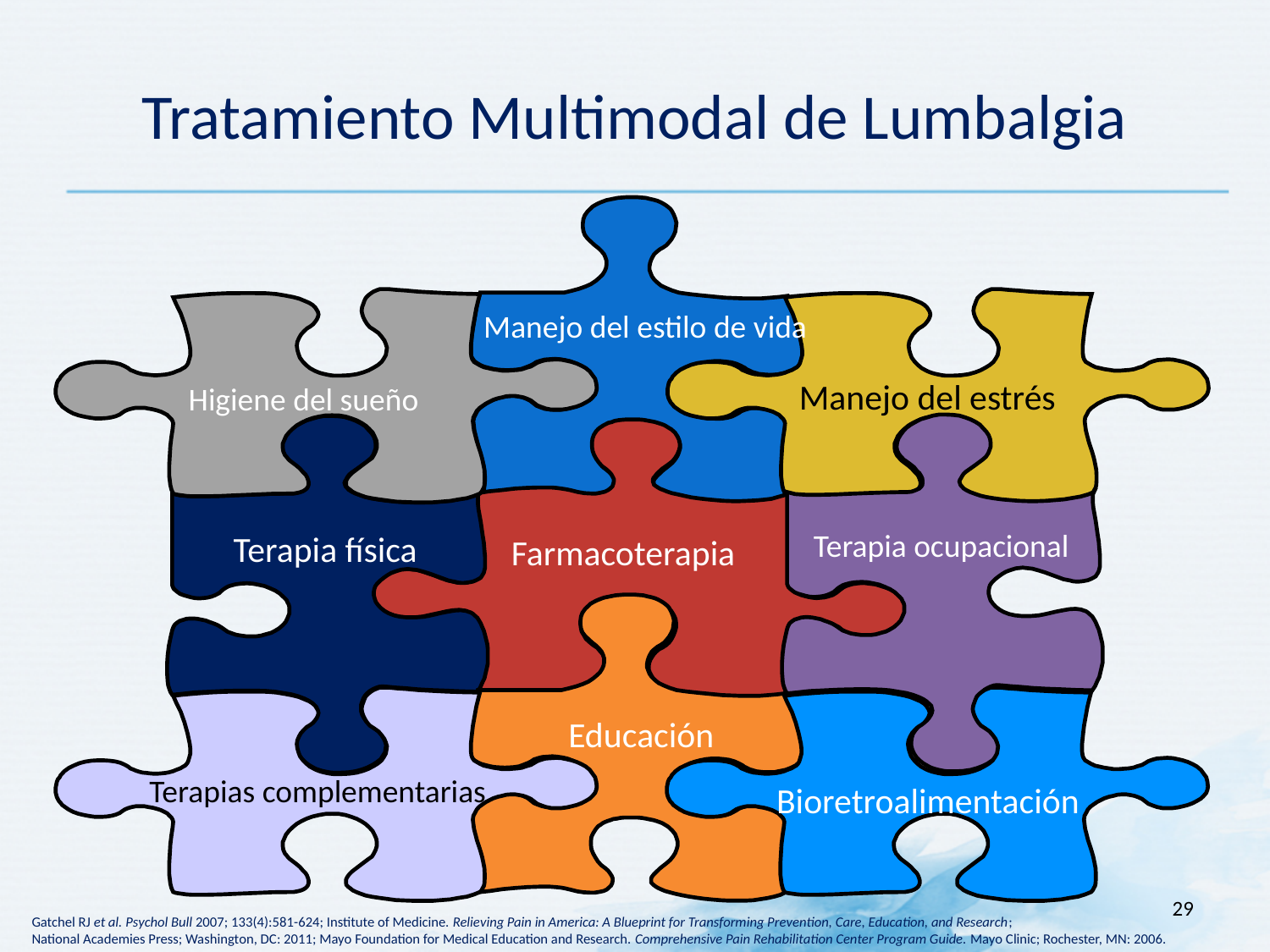

Tratamiento Multimodal de Lumbalgia

Manejo del estilo de vida
Manejo del estrés
Higiene del sueño

Terapia ocupacional
Terapia física
Farmacoterapia

Educación
Terapias complementarias
      Bioretroalimentación
29
Gatchel RJ et al. Psychol Bull 2007; 133(4):581-624; Institute of Medicine. Relieving Pain in America: A Blueprint for Transforming Prevention, Care, Education, and Research;
National Academies Press; Washington, DC: 2011; Mayo Foundation for Medical Education and Research. Comprehensive Pain Rehabilitation Center Program Guide. Mayo Clinic; Rochester, MN: 2006.